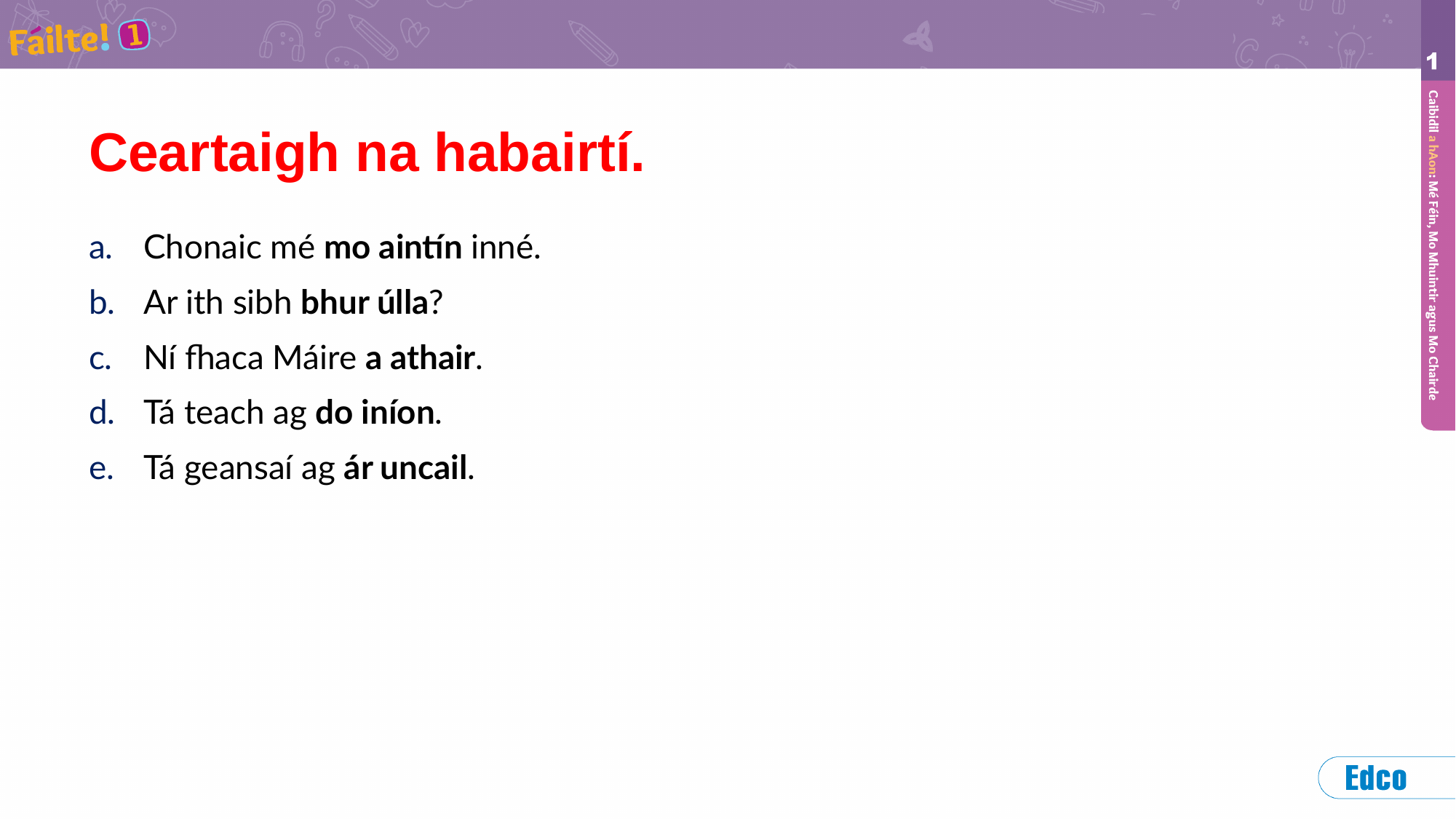

# Ceartaigh na habairtí.
Chonaic mé mo aintín inné.
Ar ith sibh bhur úlla?
Ní fhaca Máire a athair.
Tá teach ag do iníon.
Tá geansaí ag ár uncail.